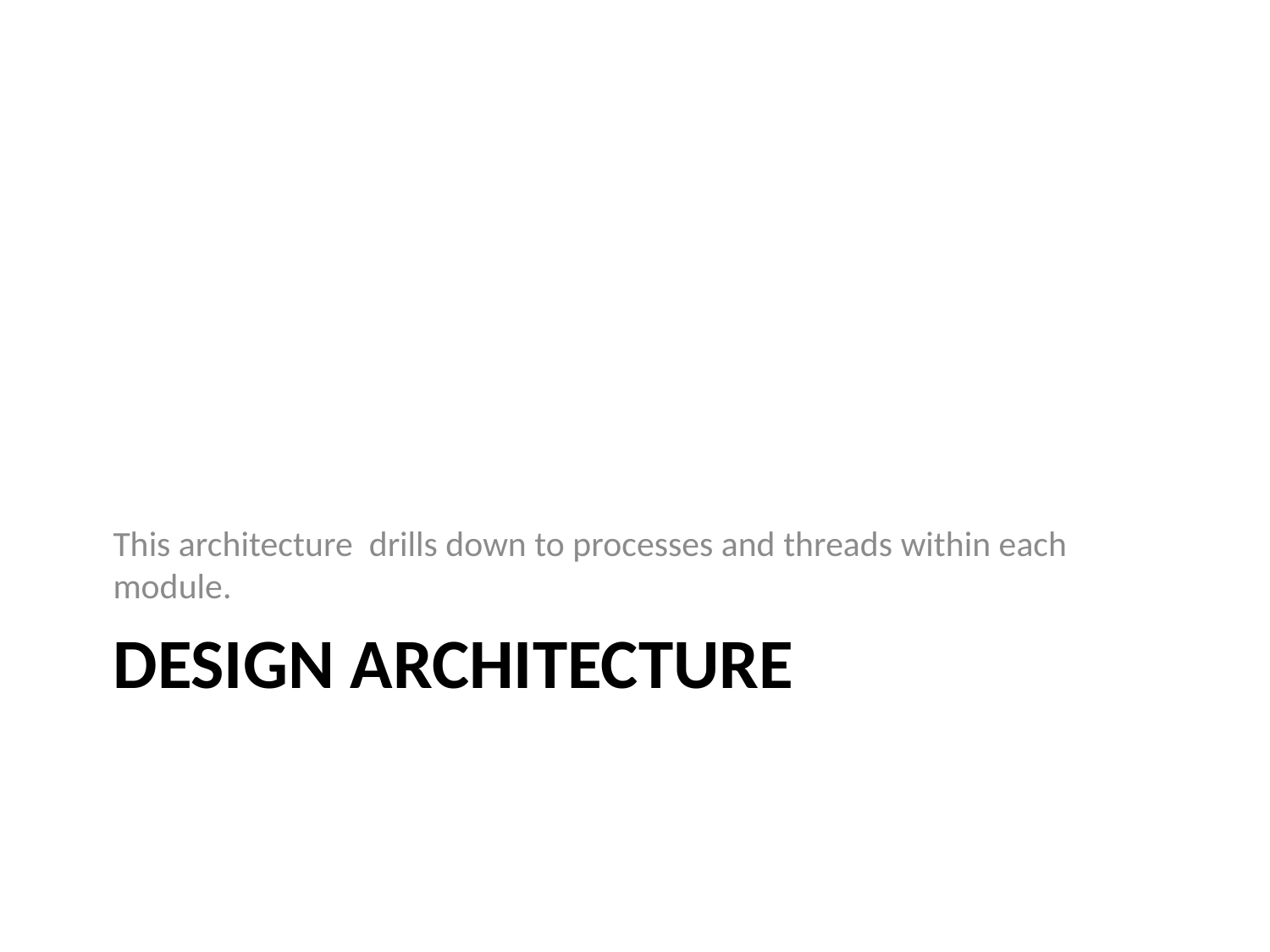

This architecture  drills down to processes and threads within each module.
# Design architecture